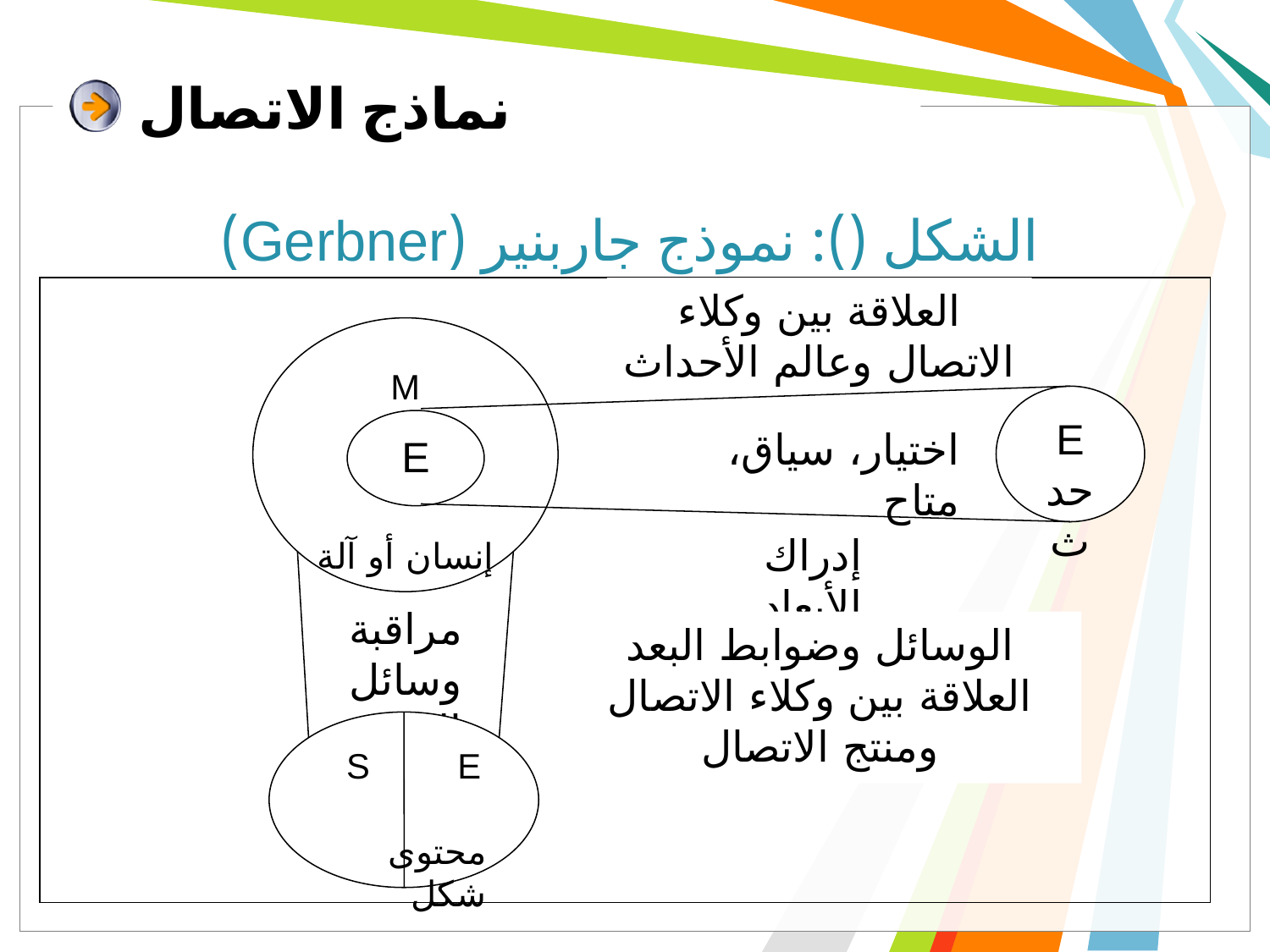

# نماذج الاتصال
الشكل (): نموذج جاربنير (Gerbner)

العلاقة بين وكلاء
الاتصال وعالم الأحداث
M

إنسان أو آلة

E
حدث
E
اختيار، سياق، متاح

إدراك الأبعاد

مراقبة وسائل الإعلام
الوسائل وضوابط البعد
العلاقة بين وكلاء الاتصال ومنتج الاتصال
 S         E
محتوى   شكل